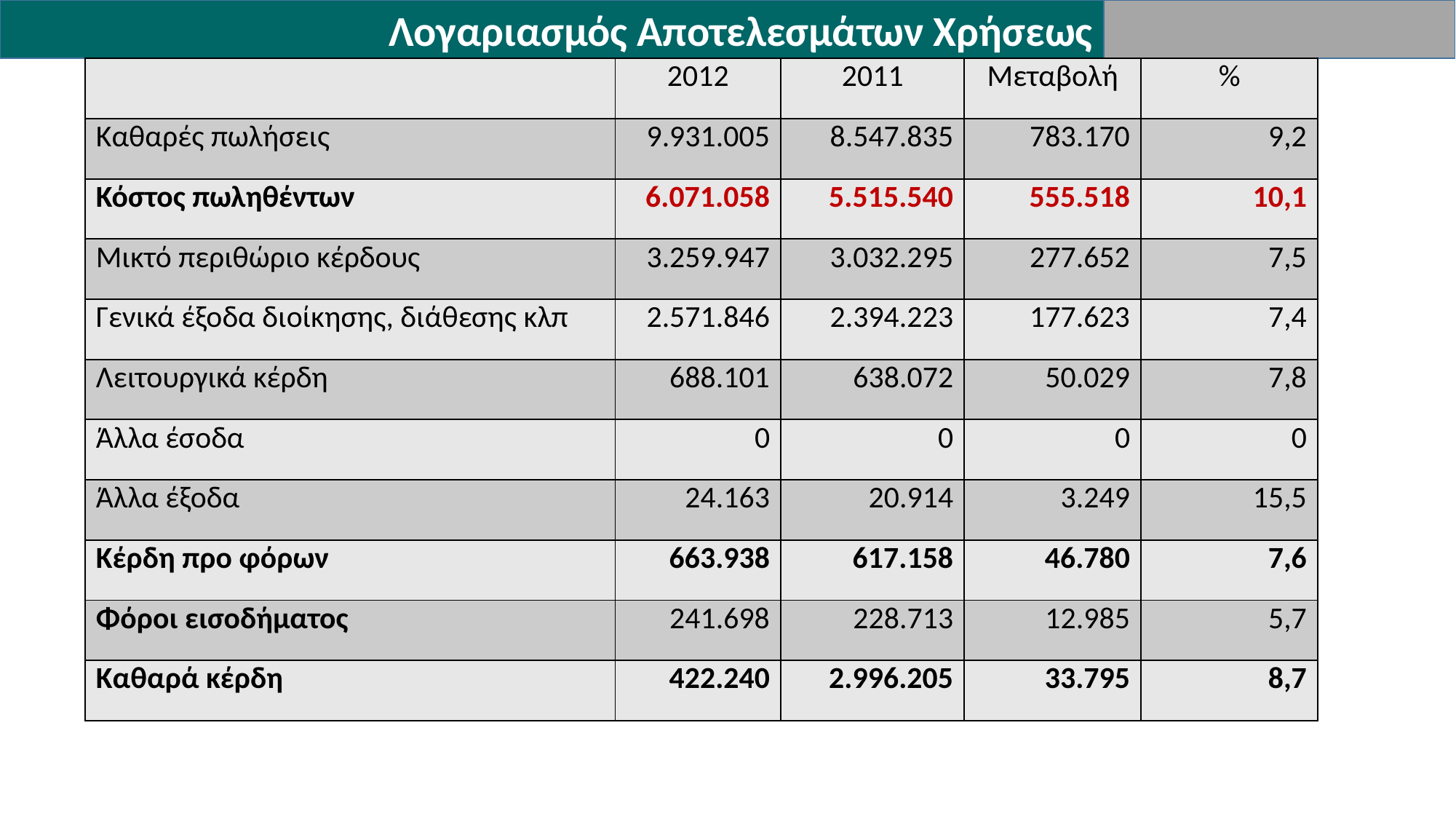

Λογαριασμός Αποτελεσμάτων Χρήσεως

|  | 2012 | 2011 | Μεταβολή | % |
| --- | --- | --- | --- | --- |
| Καθαρές πωλήσεις | 9.931.005 | 8.547.835 | 783.170 | 9,2 |
| Κόστος πωληθέντων | 6.071.058 | 5.515.540 | 555.518 | 10,1 |
| Μικτό περιθώριο κέρδους | 3.259.947 | 3.032.295 | 277.652 | 7,5 |
| Γενικά έξοδα διοίκησης, διάθεσης κλπ | 2.571.846 | 2.394.223 | 177.623 | 7,4 |
| Λειτουργικά κέρδη | 688.101 | 638.072 | 50.029 | 7,8 |
| Άλλα έσοδα | 0 | 0 | 0 | 0 |
| Άλλα έξοδα | 24.163 | 20.914 | 3.249 | 15,5 |
| Κέρδη προ φόρων | 663.938 | 617.158 | 46.780 | 7,6 |
| Φόροι εισοδήματος | 241.698 | 228.713 | 12.985 | 5,7 |
| Καθαρά κέρδη | 422.240 | 2.996.205 | 33.795 | 8,7 |